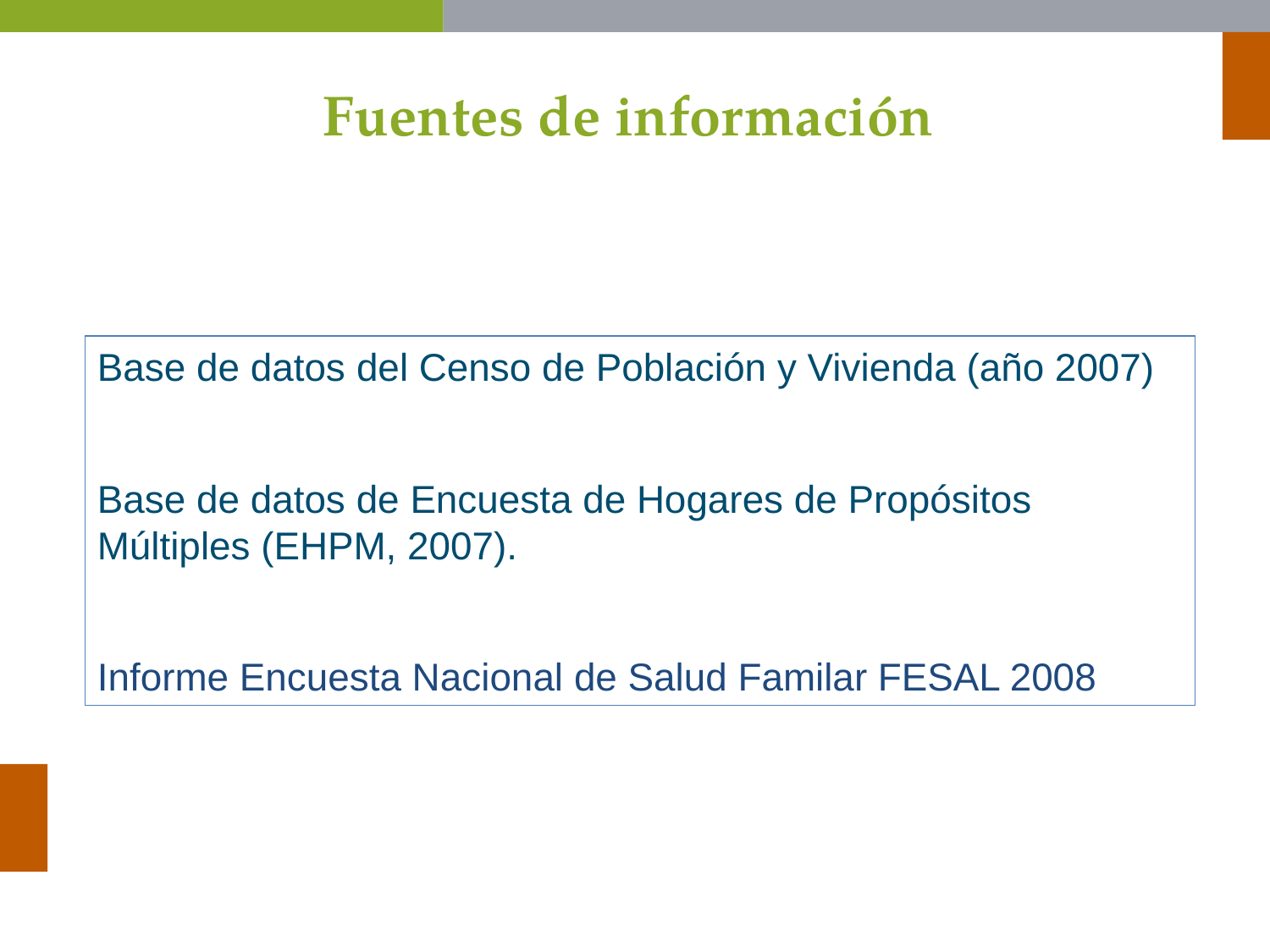

Fuentes de información
Base de datos del Censo de Población y Vivienda (año 2007)

Base de datos de Encuesta de Hogares de Propósitos Múltiples (EHPM, 2007).

Informe Encuesta Nacional de Salud Familar FESAL 2008